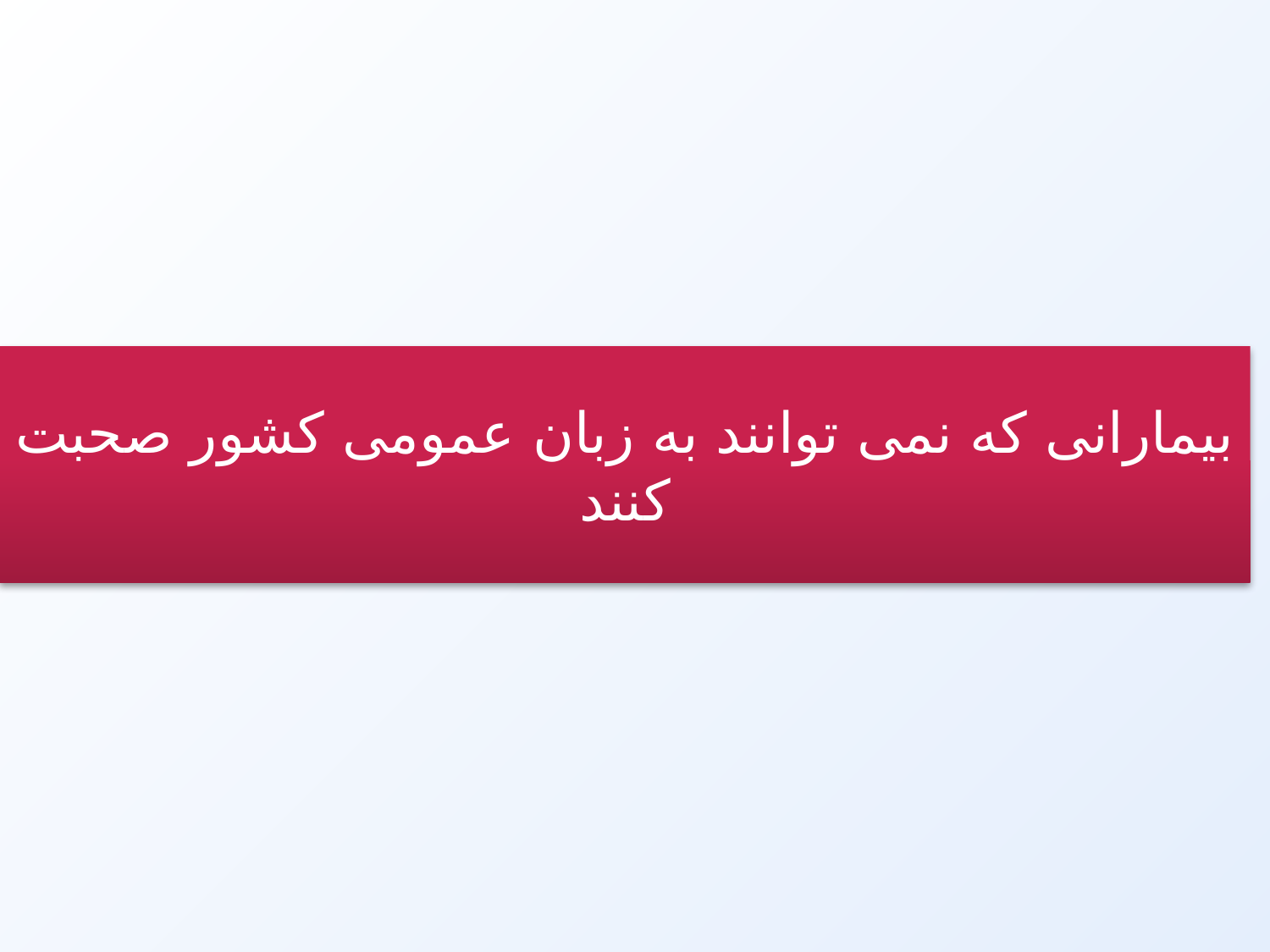

بیمارانی که نمی توانند به زبان عمومی کشور صحبت کنند